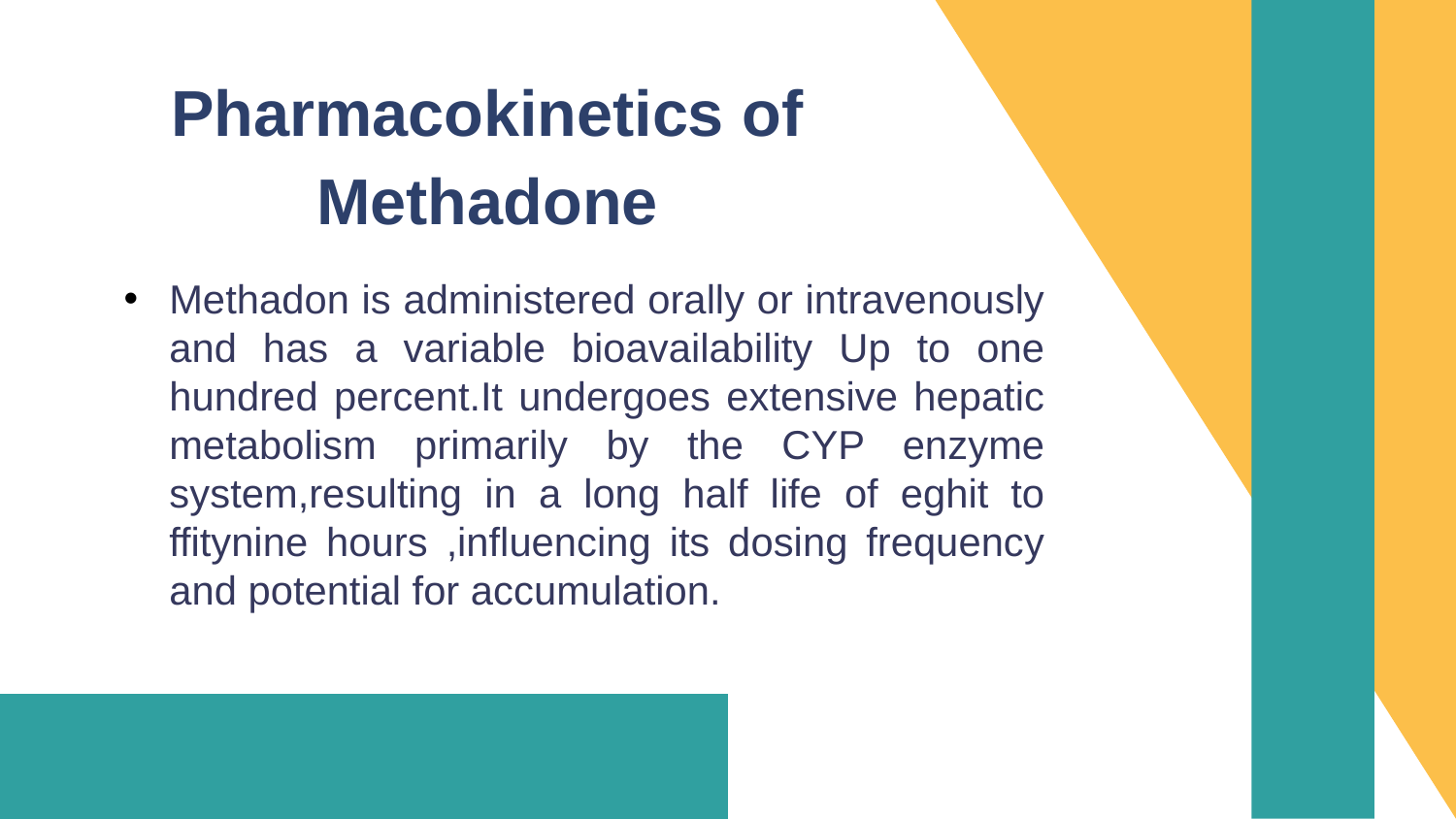

Pharmacokinetics of Methadone
Methadon is administered orally or intravenously and has a variable bioavailability Up to one hundred percent.It undergoes extensive hepatic metabolism primarily by the CYP enzyme system,resulting in a long half life of eghit to ffitynine hours ,influencing its dosing frequency and potential for accumulation.